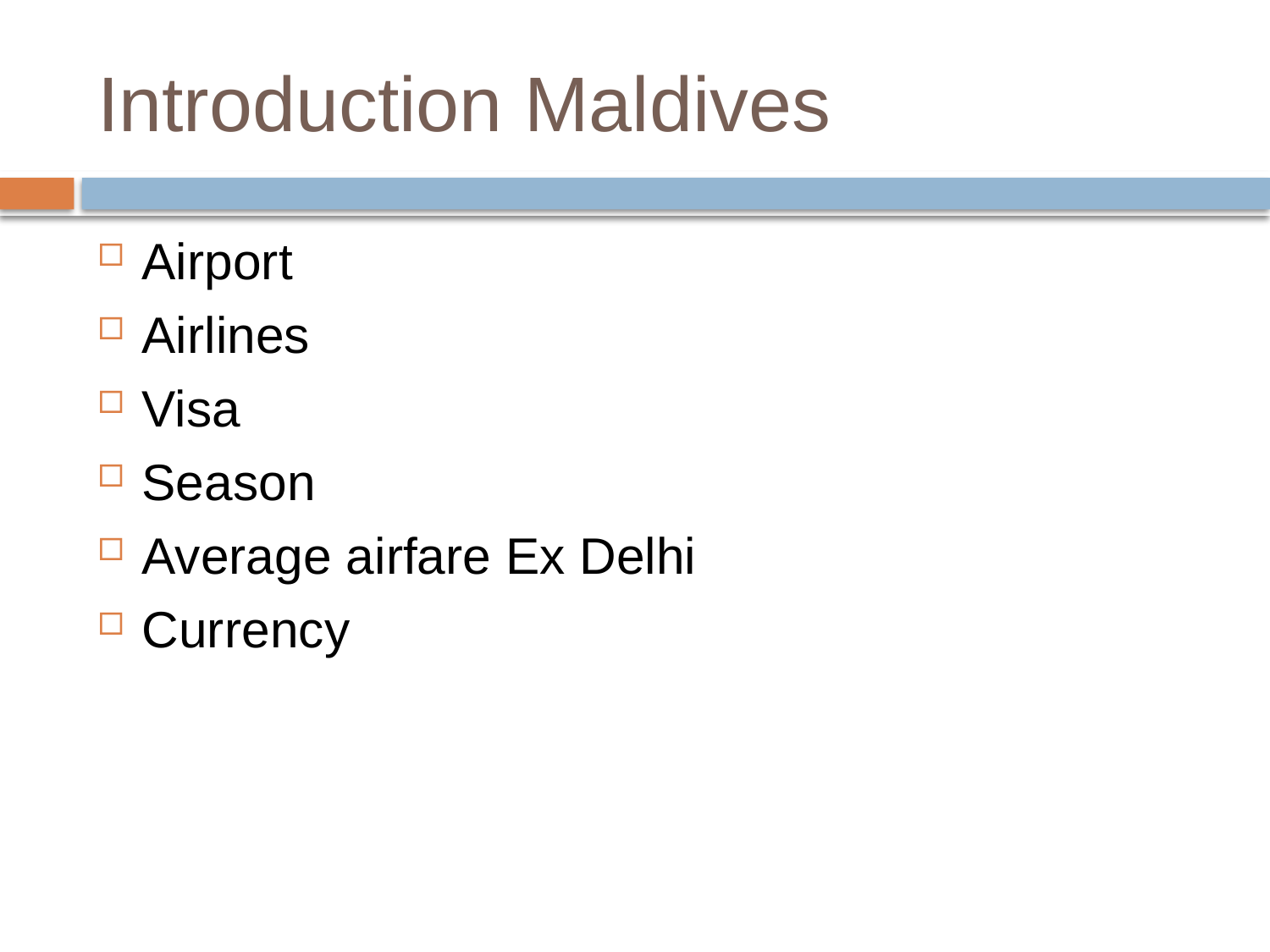

# Introduction Maldives
Airport
Airlines
Visa
Season
Average airfare Ex Delhi
Currency